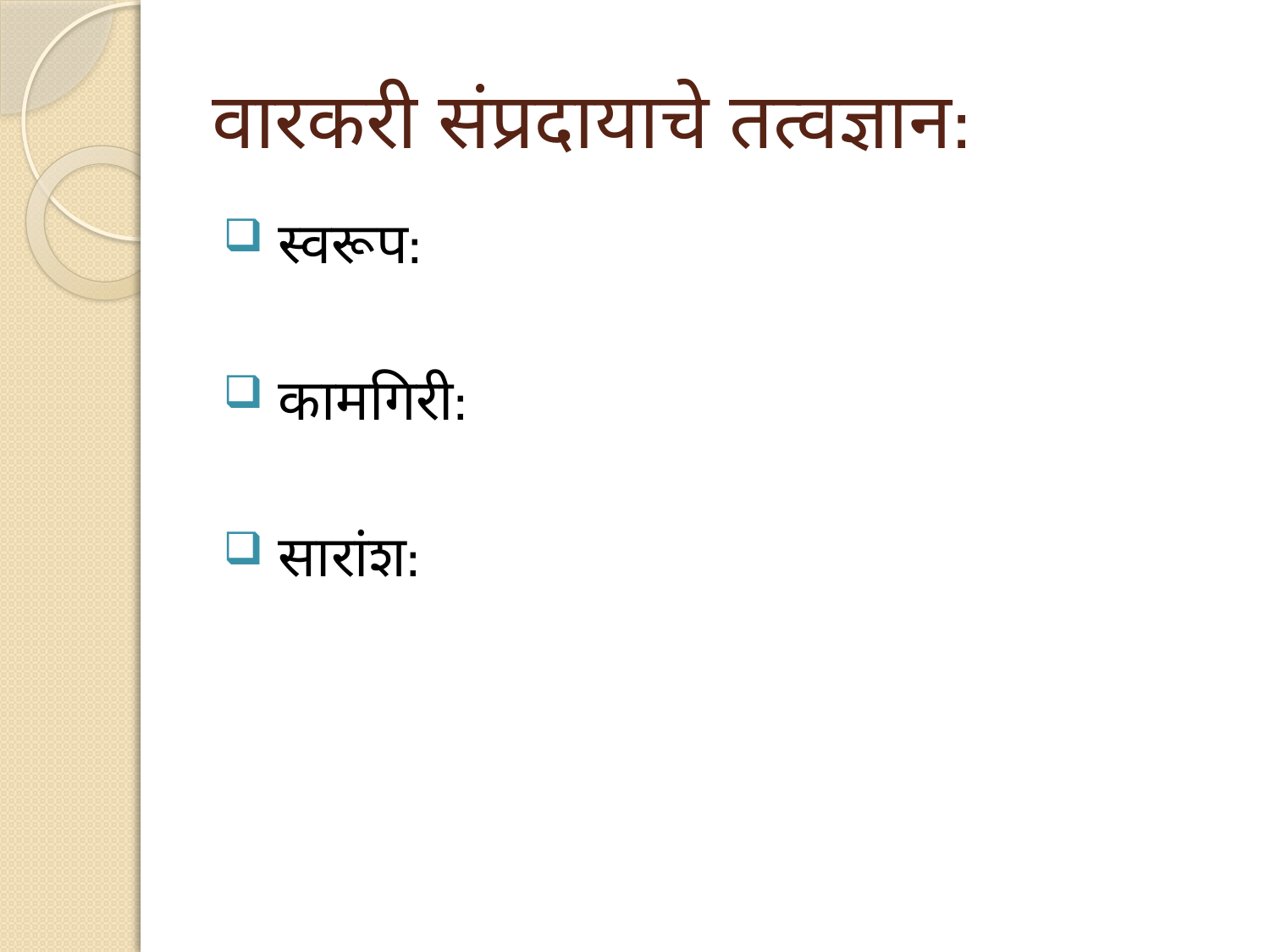

# वारकरी संप्रदायाचे तत्वज्ञान:
 स्वरूप:

 कामगिरी:

 सारांश: